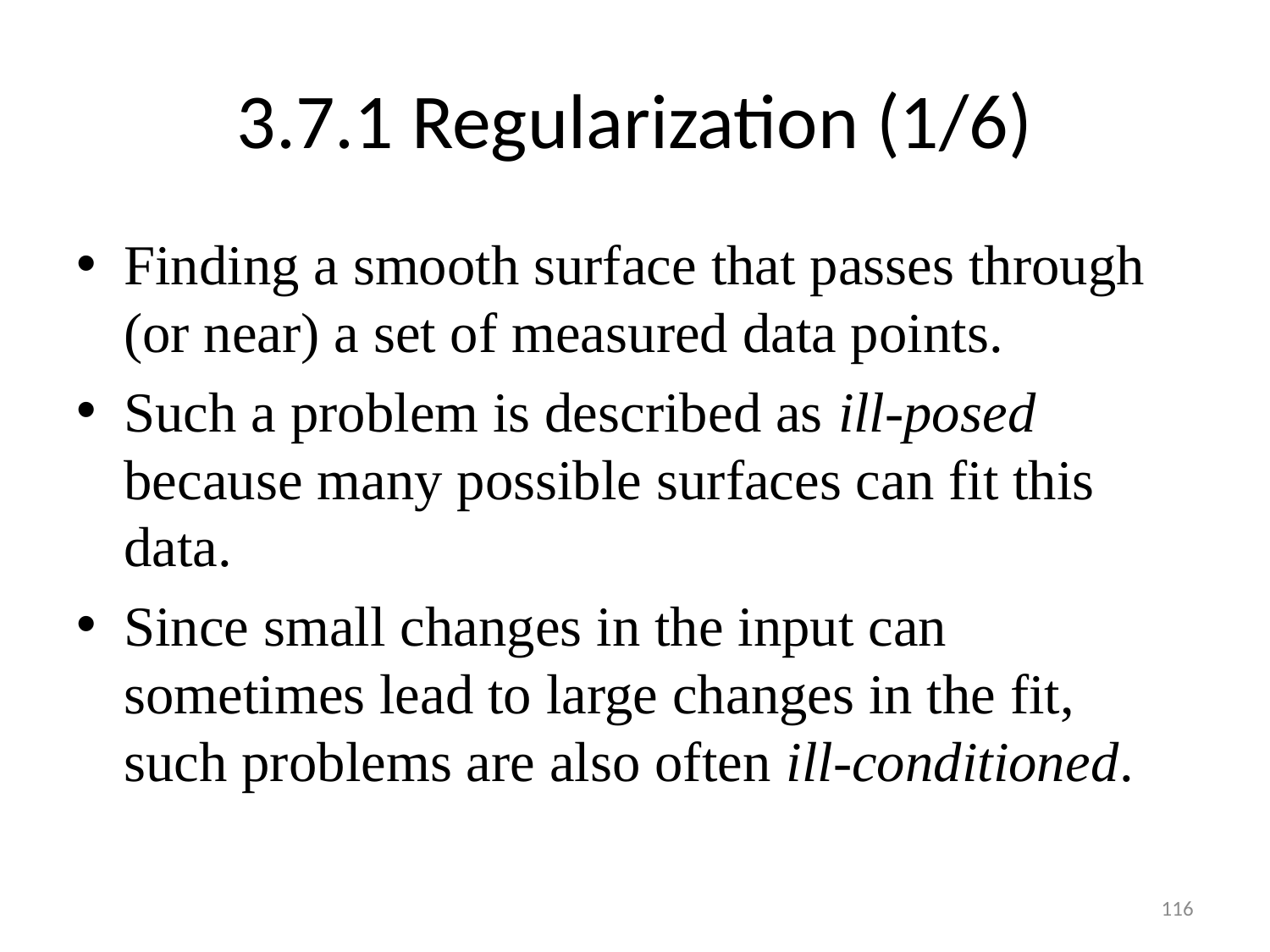

# 3.7.1 Regularization (1/6)
Finding a smooth surface that passes through (or near) a set of measured data points.
Such a problem is described as ill-posed because many possible surfaces can fit this data.
Since small changes in the input can sometimes lead to large changes in the fit, such problems are also often ill-conditioned.
116